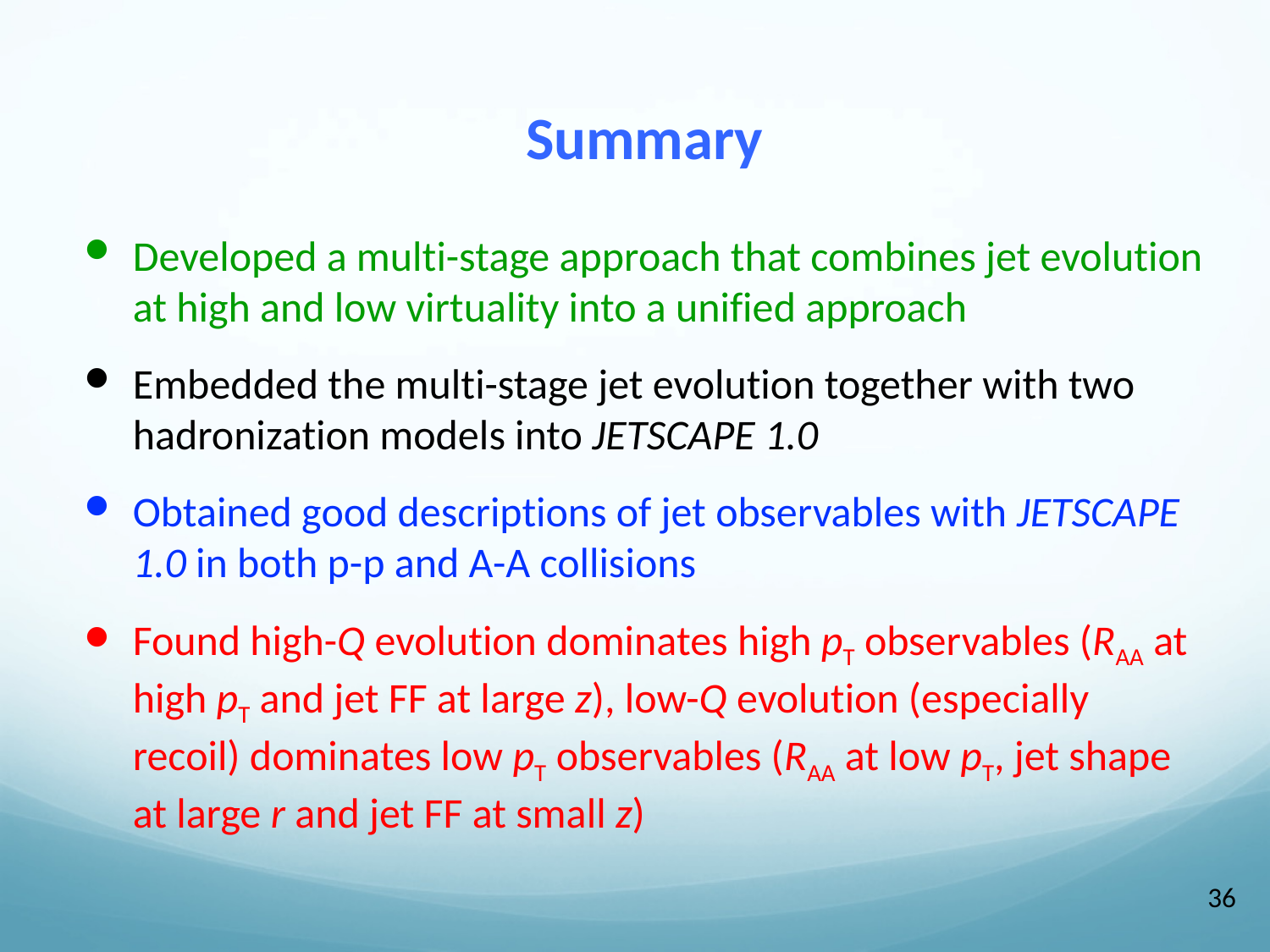

# Summary
Developed a multi-stage approach that combines jet evolution at high and low virtuality into a unified approach
Embedded the multi-stage jet evolution together with two hadronization models into JETSCAPE 1.0
Obtained good descriptions of jet observables with JETSCAPE 1.0 in both p-p and A-A collisions
Found high-Q evolution dominates high pT observables (RAA at high pT and jet FF at large z), low-Q evolution (especially recoil) dominates low pT observables (RAA at low pT, jet shape at large r and jet FF at small z)
36